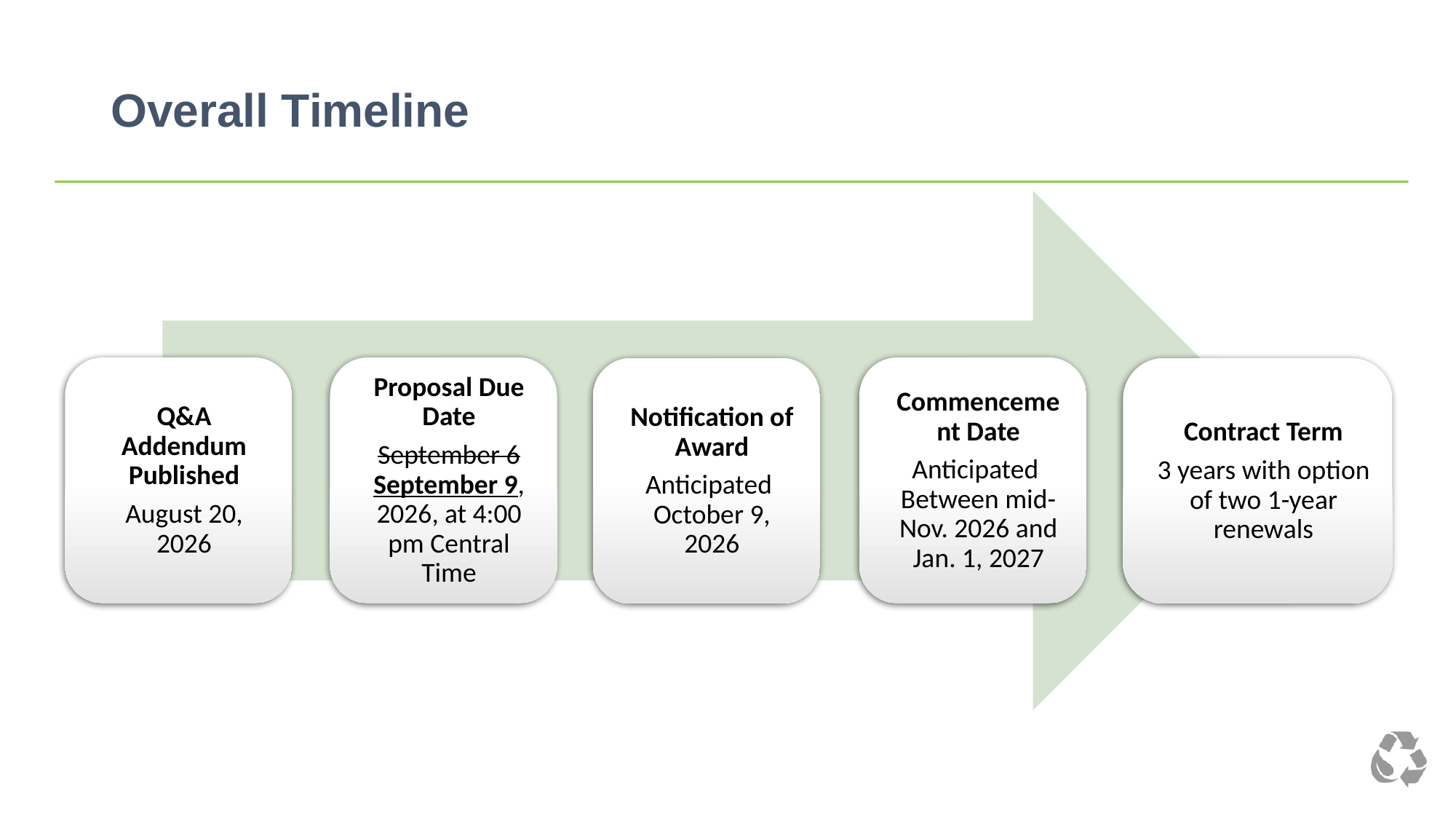

# Overall Timeline
Q&A Addendum Published
August 20, 2026
Proposal Due Date
September 6 September 9, 2026, at 4:00 pm Central Time
Notification of Award
Anticipated
October 9, 2026
Commencement Date
Anticipated
Between mid-Nov. 2026 and Jan. 1, 2027
Contract Term
3 years with option of two 1-year renewals